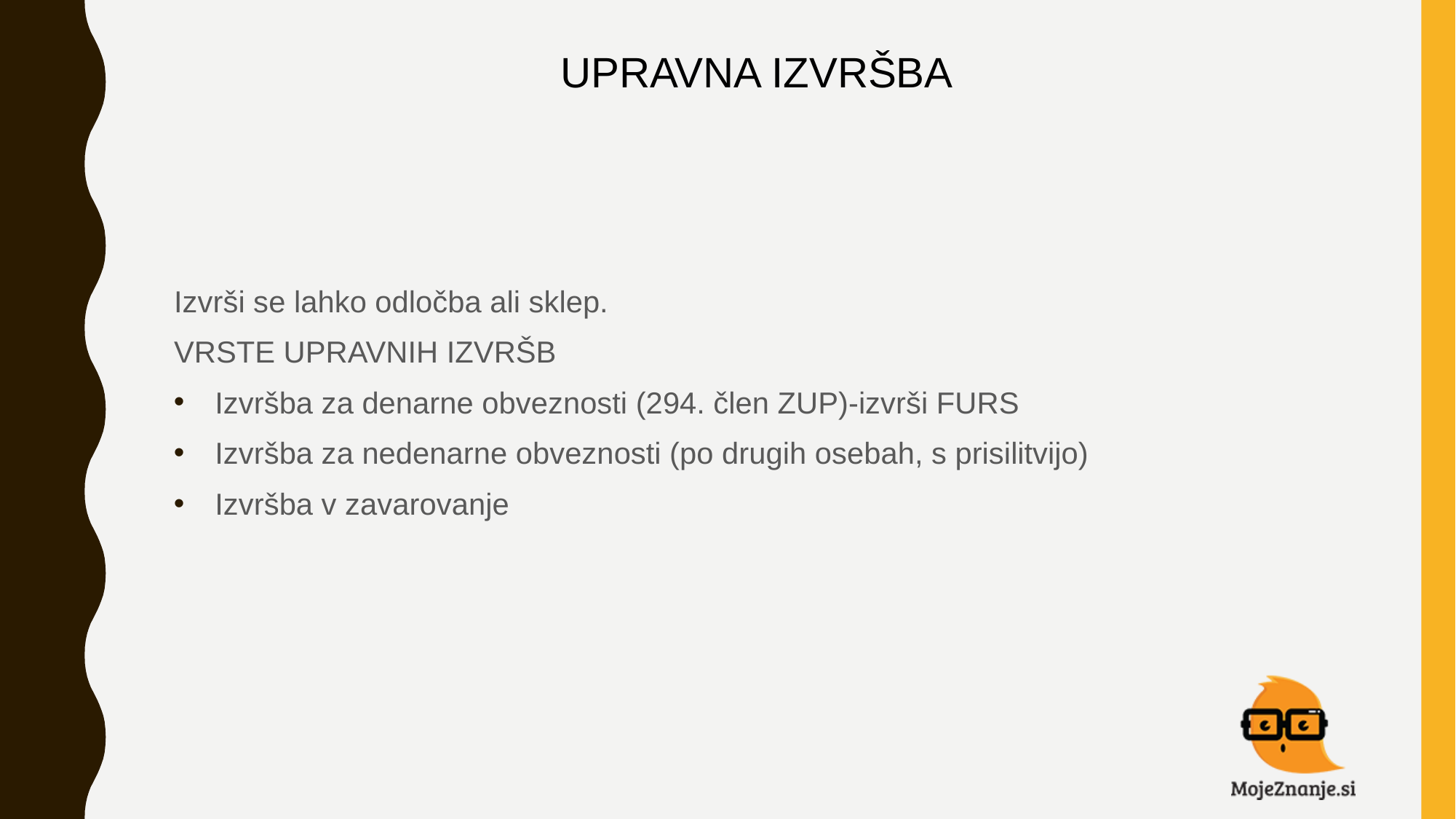

# UPRAVNA IZVRŠBA
Izvrši se lahko odločba ali sklep.
VRSTE UPRAVNIH IZVRŠB
Izvršba za denarne obveznosti (294. člen ZUP)-izvrši FURS
Izvršba za nedenarne obveznosti (po drugih osebah, s prisilitvijo)
Izvršba v zavarovanje